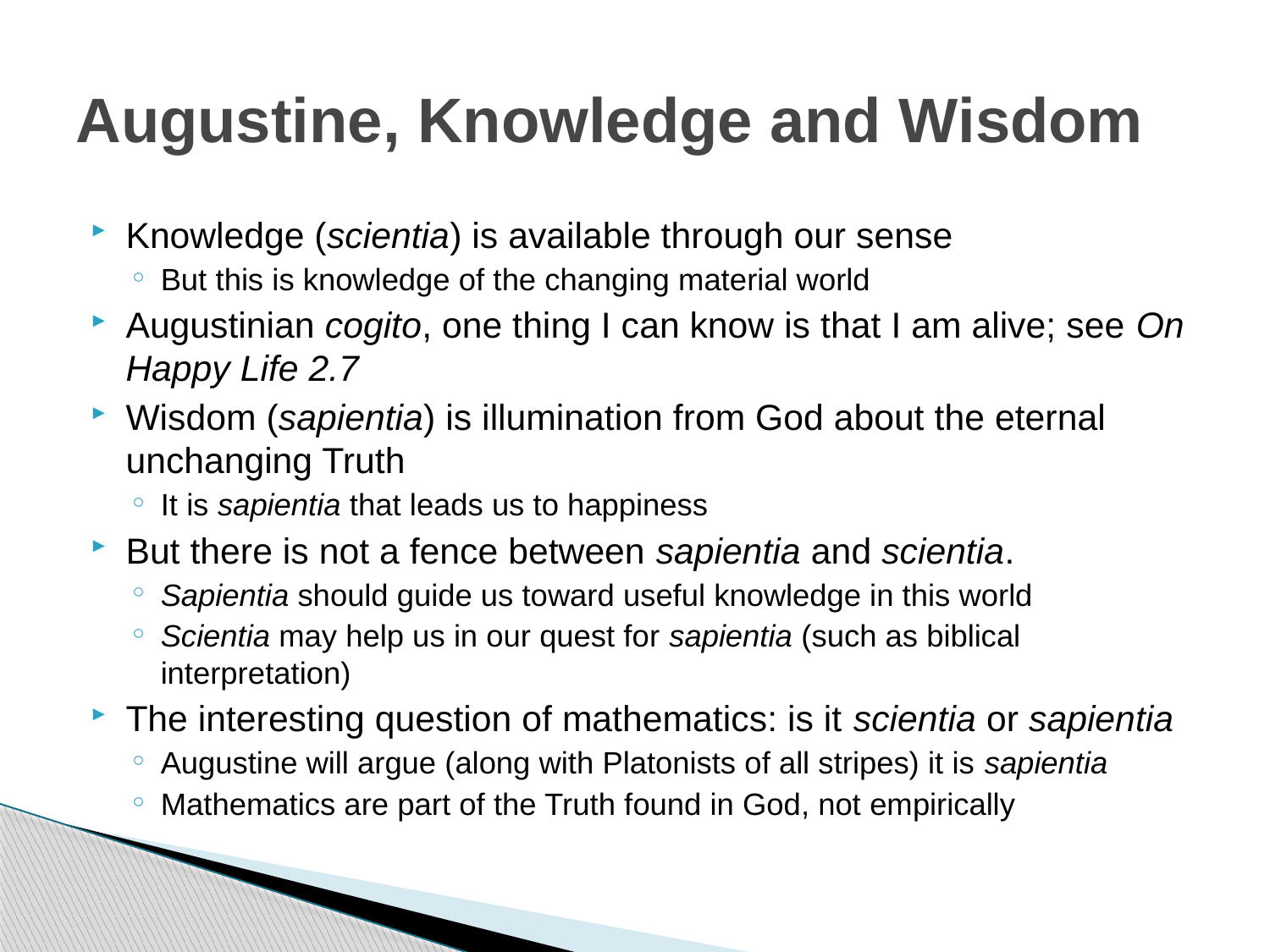

# Augustine, Knowledge and Wisdom
Knowledge (scientia) is available through our sense
But this is knowledge of the changing material world
Augustinian cogito, one thing I can know is that I am alive; see On Happy Life 2.7
Wisdom (sapientia) is illumination from God about the eternal unchanging Truth
It is sapientia that leads us to happiness
But there is not a fence between sapientia and scientia.
Sapientia should guide us toward useful knowledge in this world
Scientia may help us in our quest for sapientia (such as biblical interpretation)
The interesting question of mathematics: is it scientia or sapientia
Augustine will argue (along with Platonists of all stripes) it is sapientia
Mathematics are part of the Truth found in God, not empirically